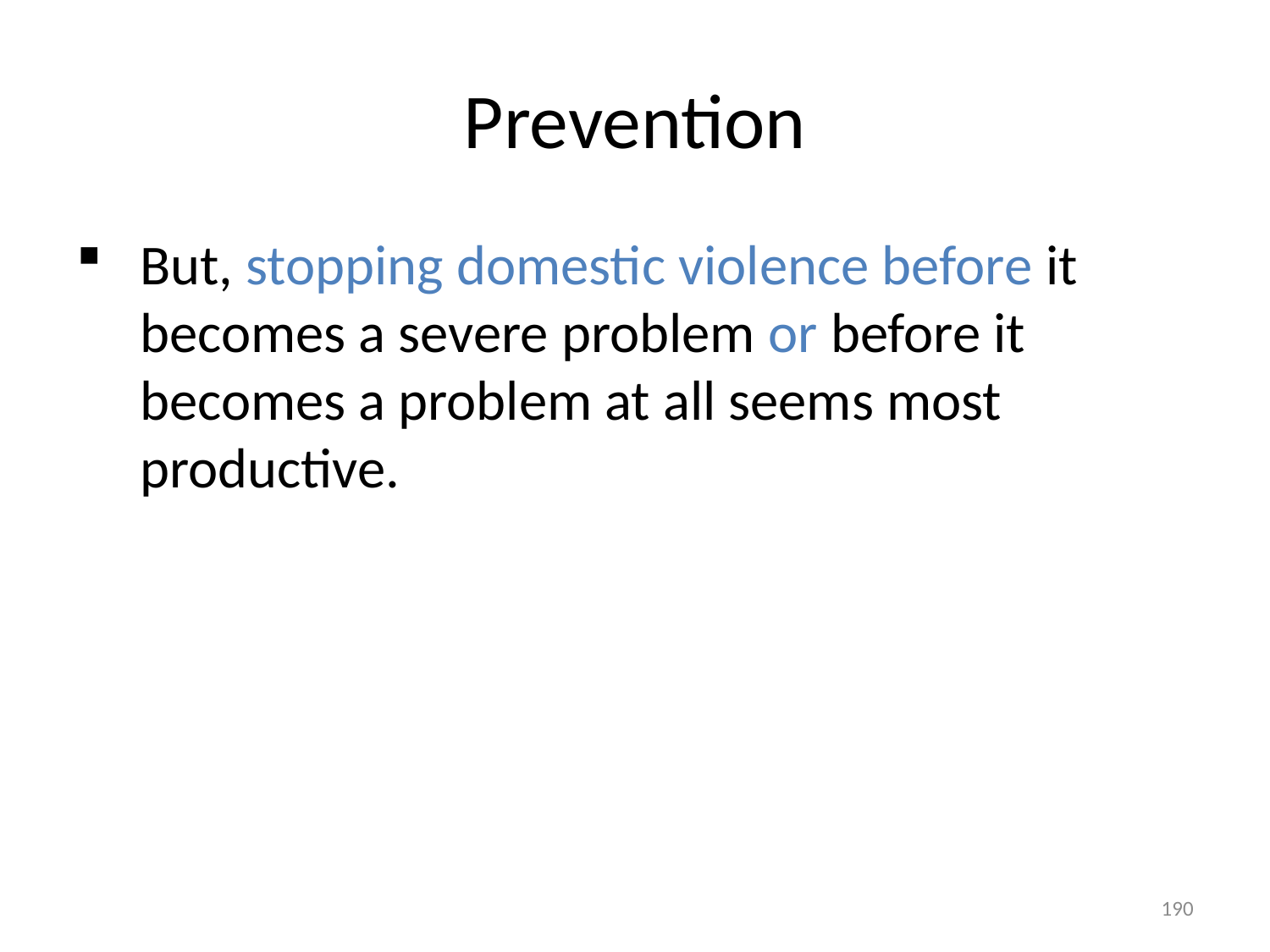

# Prevention
But, stopping domestic violence before it becomes a severe problem or before it becomes a problem at all seems most productive.
190